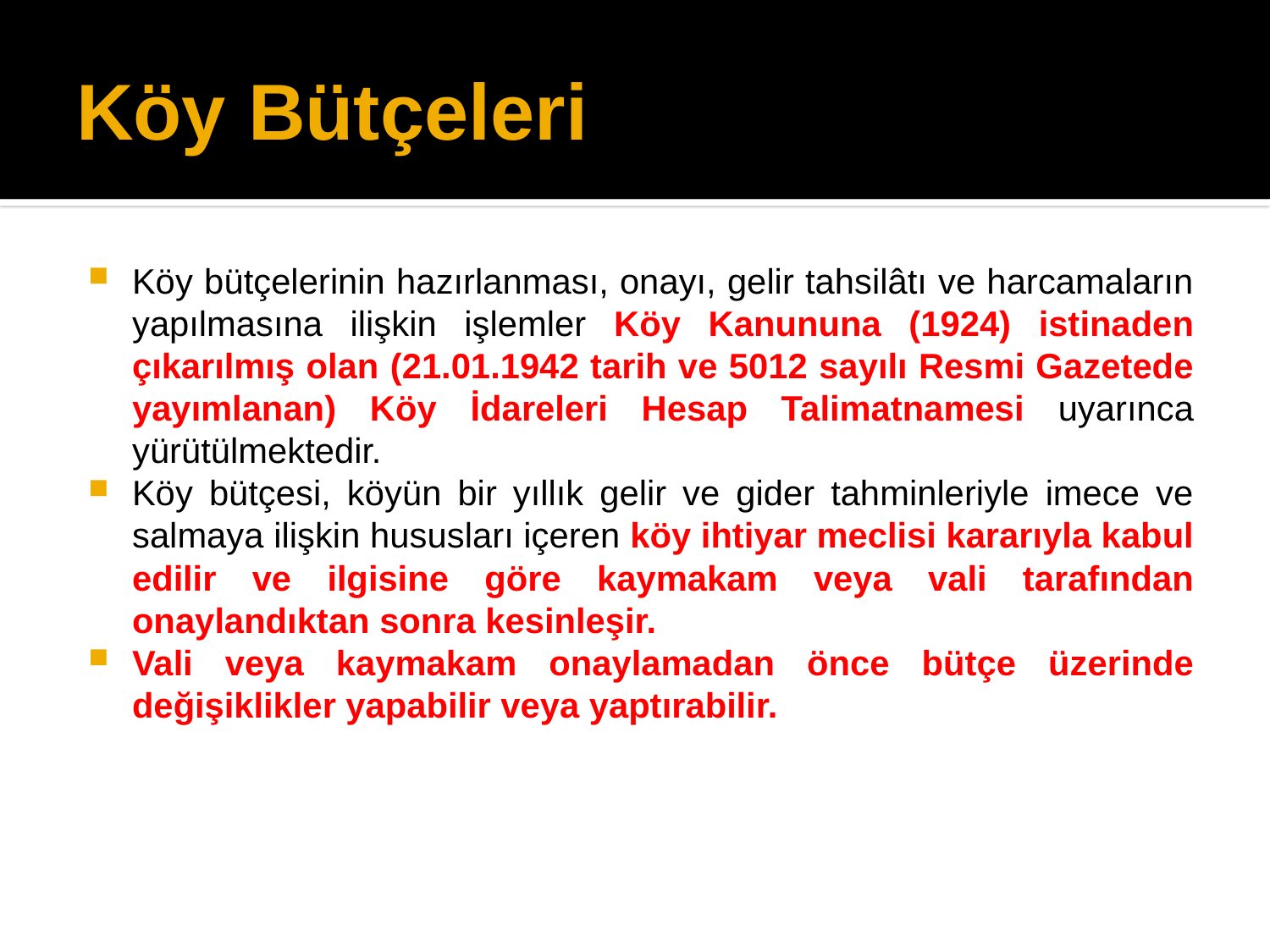

# Köy Bütçeleri
Köy bütçelerinin hazırlanması, onayı, gelir tahsilâtı ve harcamaların yapılmasına ilişkin işlemler Köy Kanununa (1924) istinaden çıkarılmış olan (21.01.1942 tarih ve 5012 sayılı Resmi Gazetede yayımlanan) Köy İdareleri Hesap Talimatnamesi uyarınca yürütülmektedir.
Köy bütçesi, köyün bir yıllık gelir ve gider tahminleriyle imece ve salmaya ilişkin hususları içeren köy ihtiyar meclisi kararıyla kabul edilir ve ilgisine göre kaymakam veya vali tarafından onaylandıktan sonra kesinleşir.
Vali veya kaymakam onaylamadan önce bütçe üzerinde değişiklikler yapabilir veya yaptırabilir.